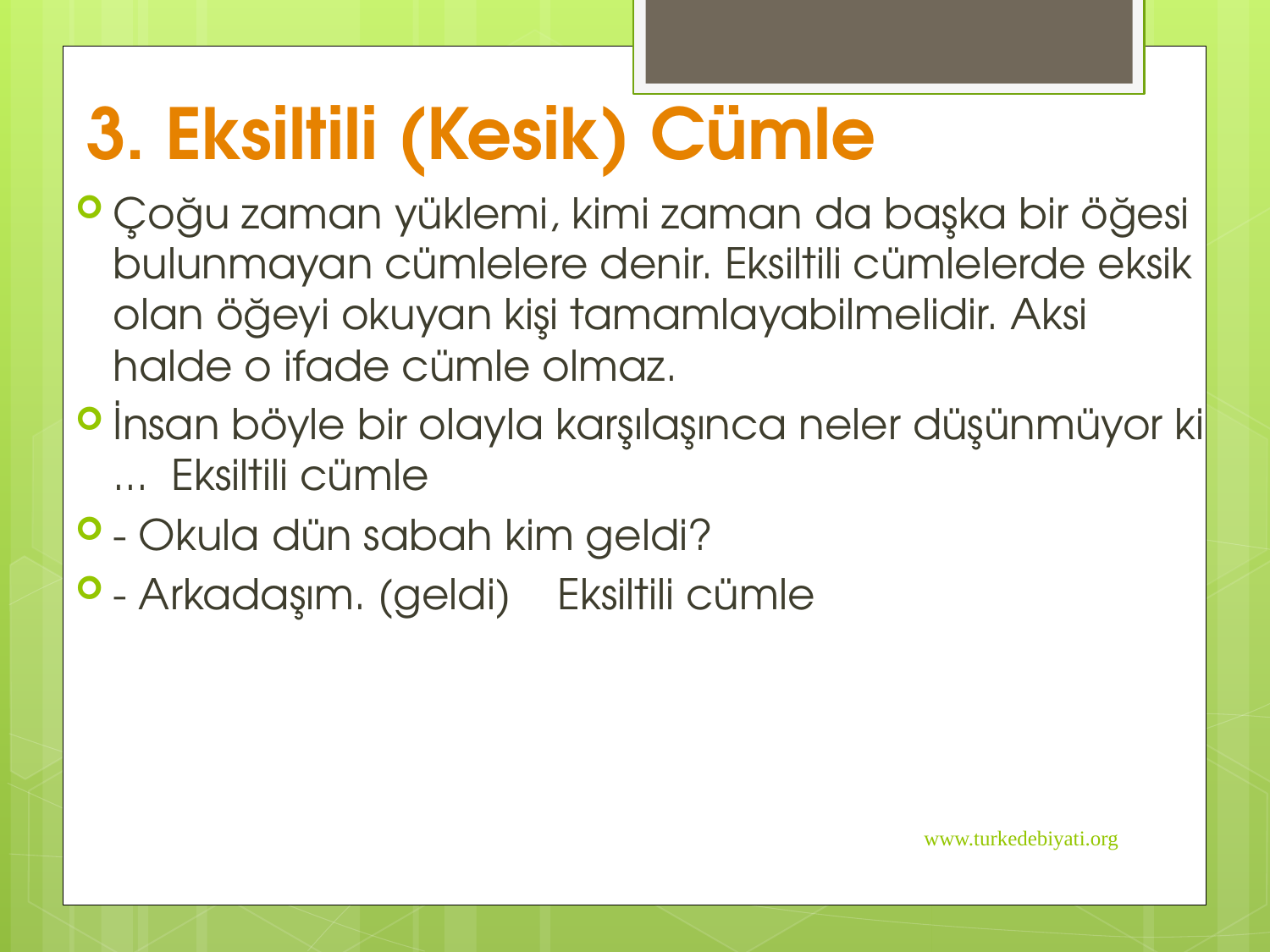

# 3. Eksiltili (Kesik) Cümle
Çoğu zaman yüklemi, kimi zaman da başka bir öğesi bulunmayan cümlelere denir. Eksiltili cümlelerde eksik olan öğeyi okuyan kişi tamamlayabilmelidir. Aksi halde o ifade cümle olmaz.
İnsan böyle bir olayla karşılaşınca neler düşünmüyor ki ...  Eksiltili cümle
- Okula dün sabah kim geldi?
- Arkadaşım. (geldi)    Eksiltili cümle

www.turkedebiyati.org